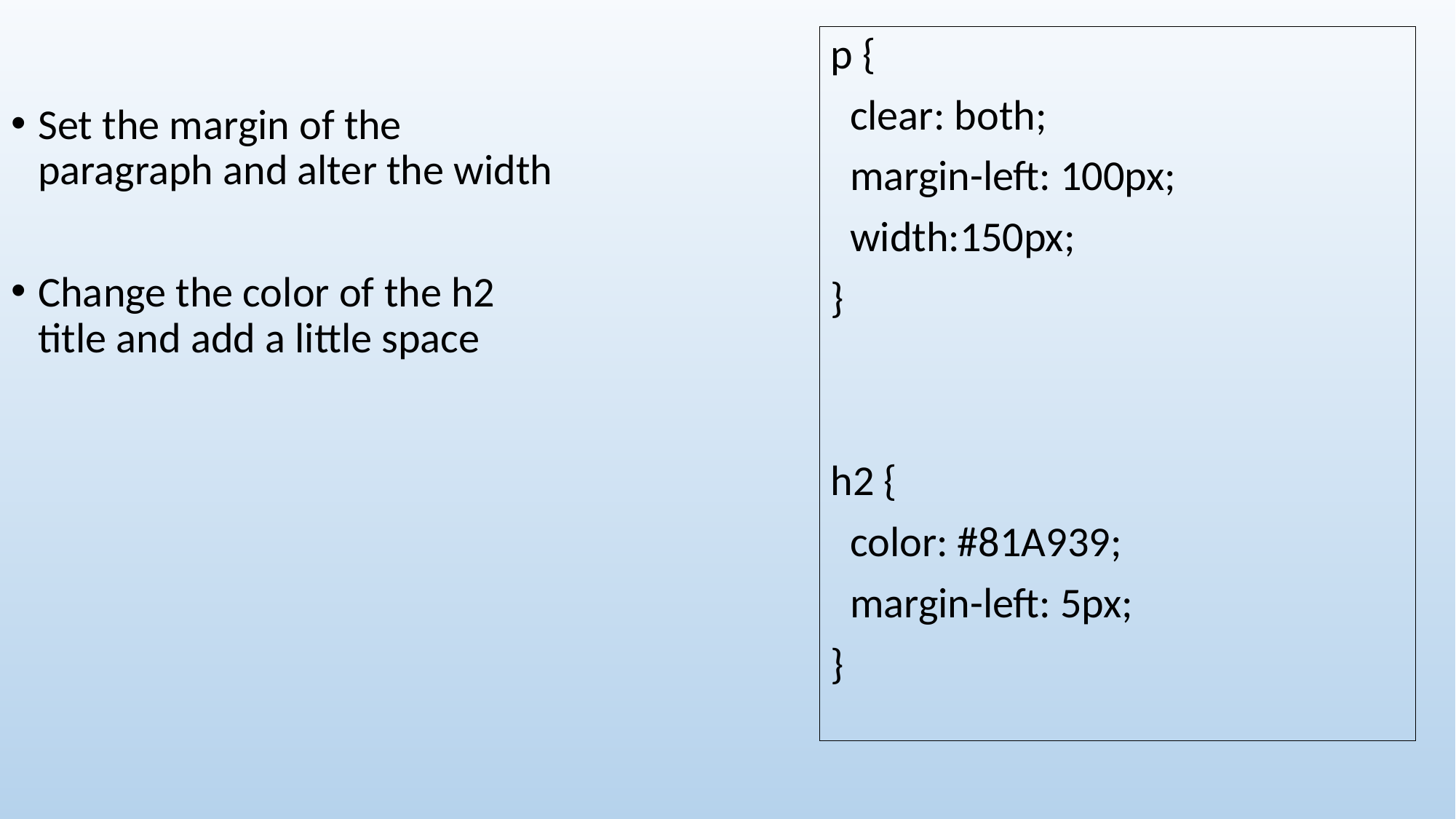

p {
  clear: both;
  margin-left: 100px;
  width:150px;
}

h2 {
  color: #81A939;
  margin-left: 5px;
}

Set the margin of the paragraph and alter the width

Change the color of the h2 title and add a little space